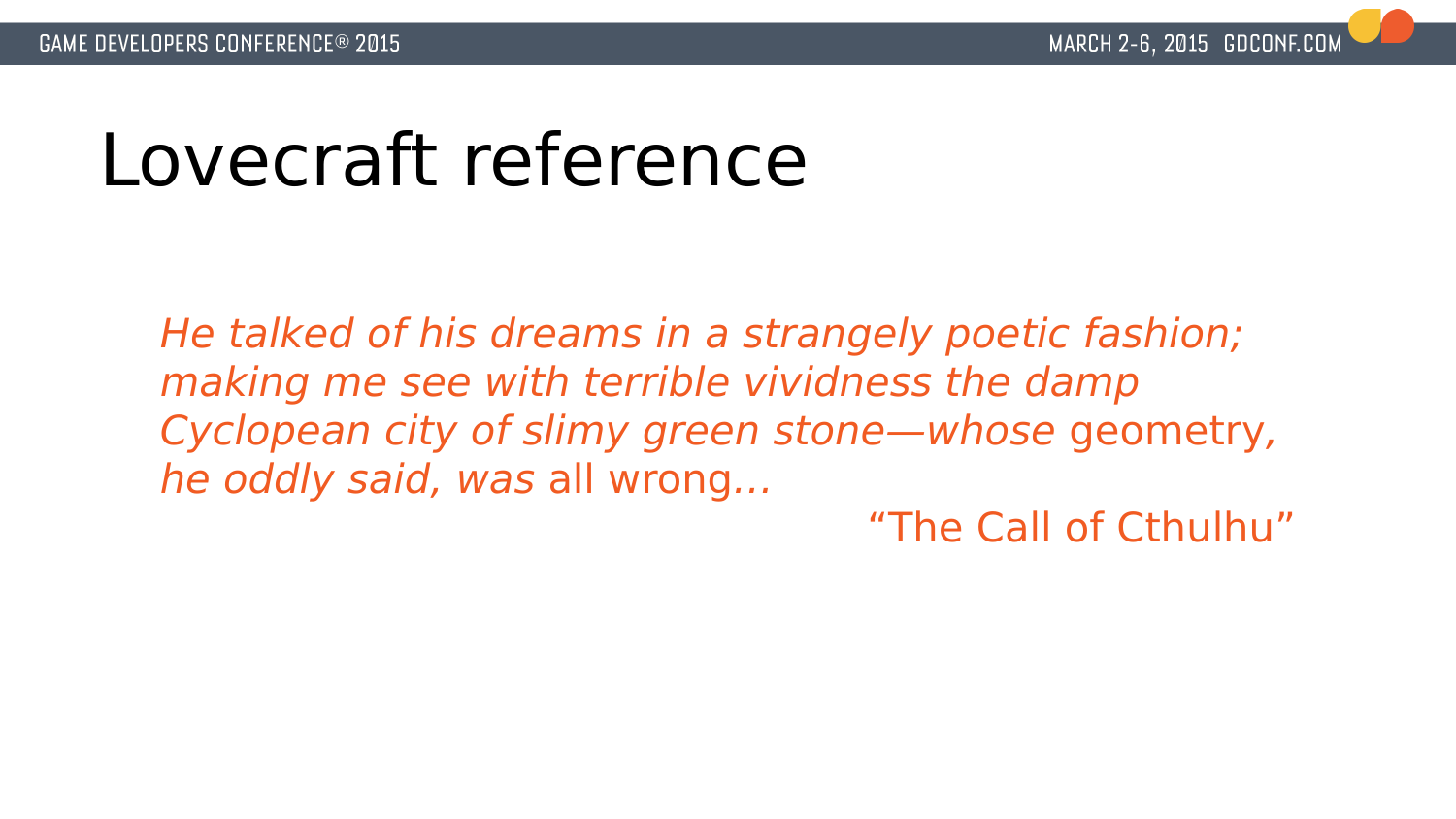

# Lovecraft reference
He talked of his dreams in a strangely poetic fashion; making me see with terrible vividness the damp Cyclopean city of slimy green stone—whose geometry, he oddly said, was all wrong…
“The Call of Cthulhu”